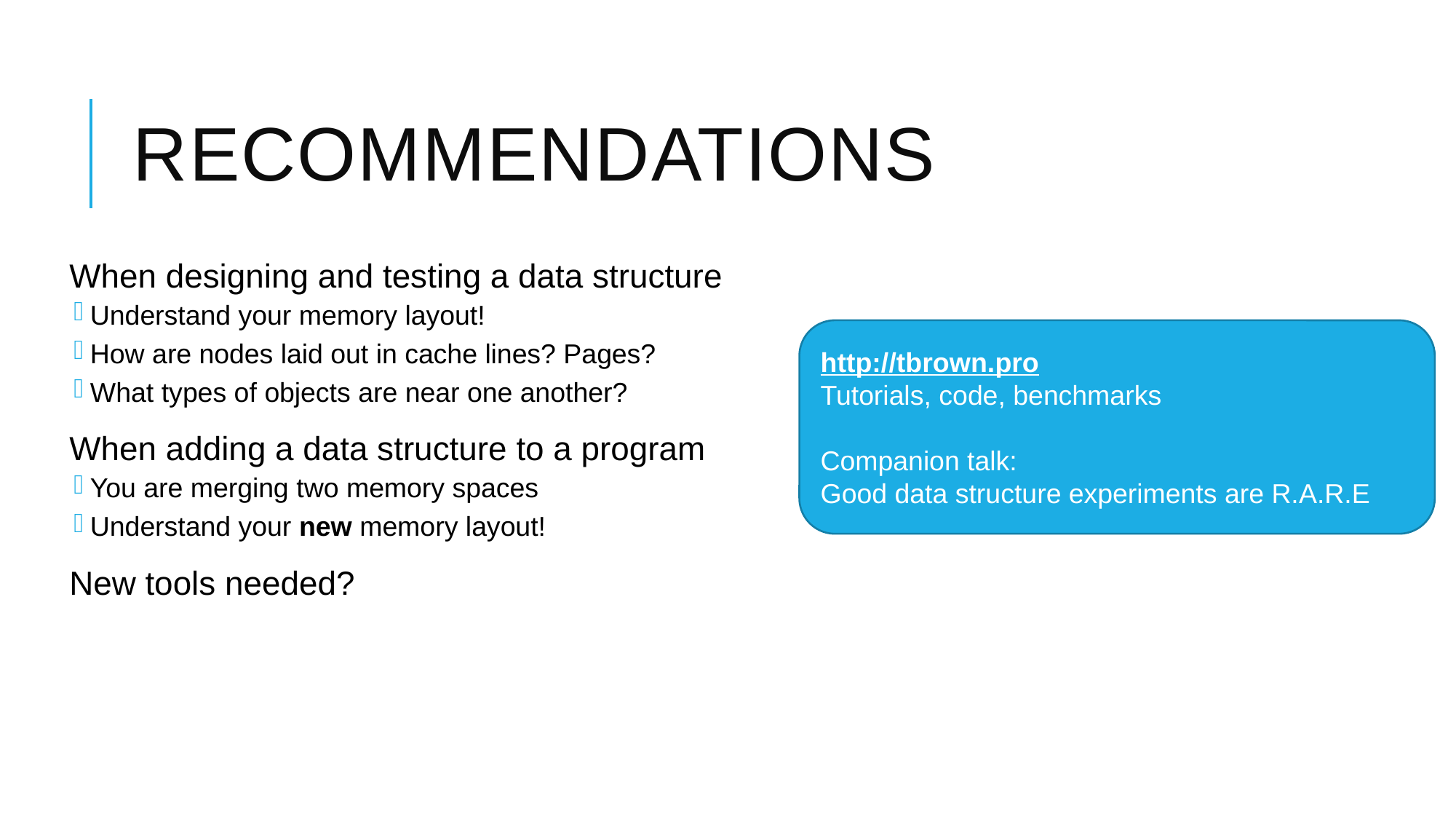

# Recommendations
When designing and testing a data structure
Understand your memory layout!
How are nodes laid out in cache lines? Pages?
What types of objects are near one another?
When adding a data structure to a program
You are merging two memory spaces
Understand your new memory layout!
New tools needed?
http://tbrown.pro
Tutorials, code, benchmarks

Companion talk:
Good data structure experiments are R.A.R.E